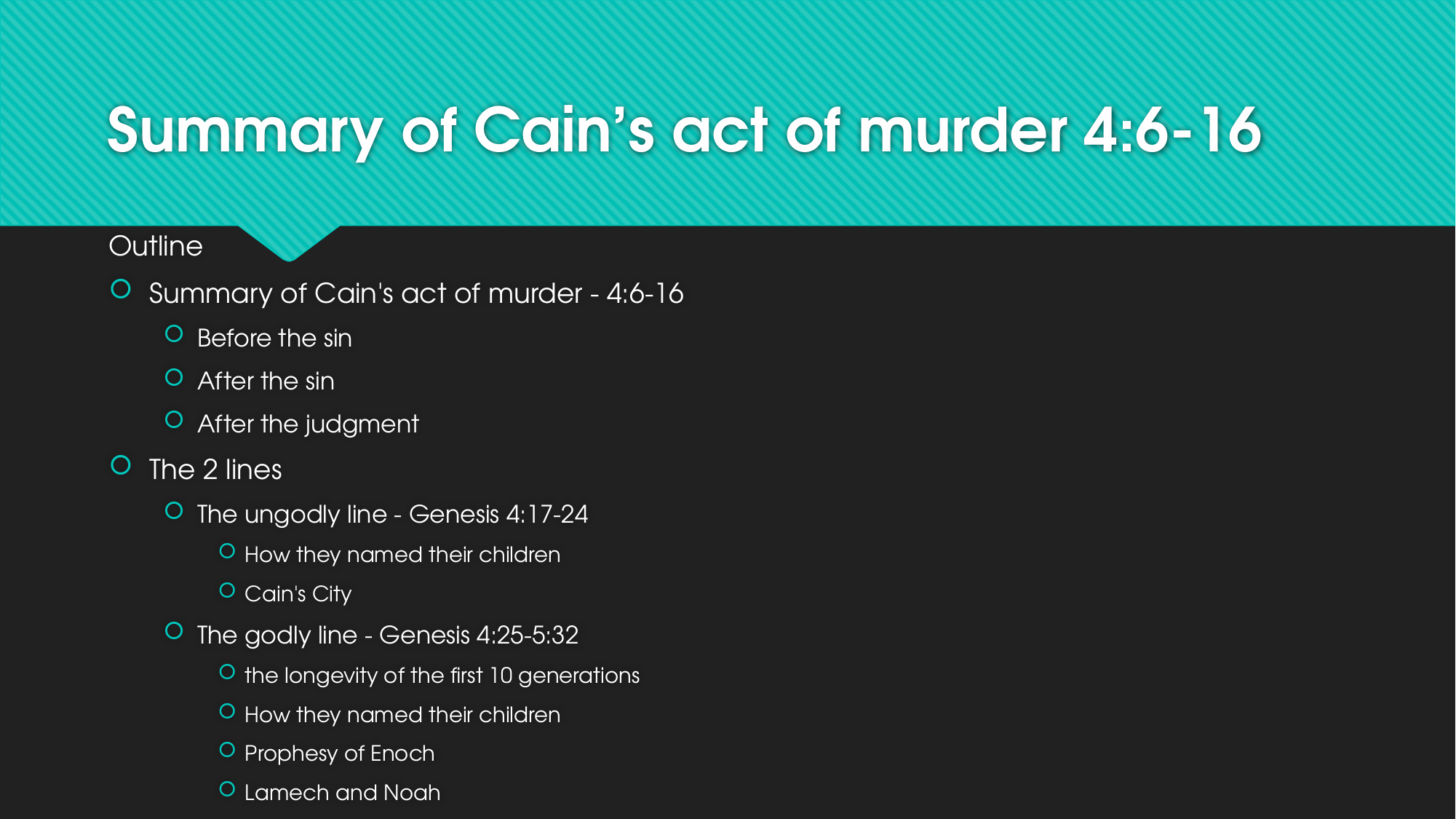

# Summary of Cain’s act of murder 4:6-16
Outline
Summary of Cain's act of murder - 4:6-16
Before the sin
After the sin
After the judgment
The 2 lines
The ungodly line - Genesis 4:17-24
How they named their children
Cain's City
The godly line - Genesis 4:25-5:32
the longevity of the first 10 generations
How they named their children
Prophesy of Enoch
Lamech and Noah